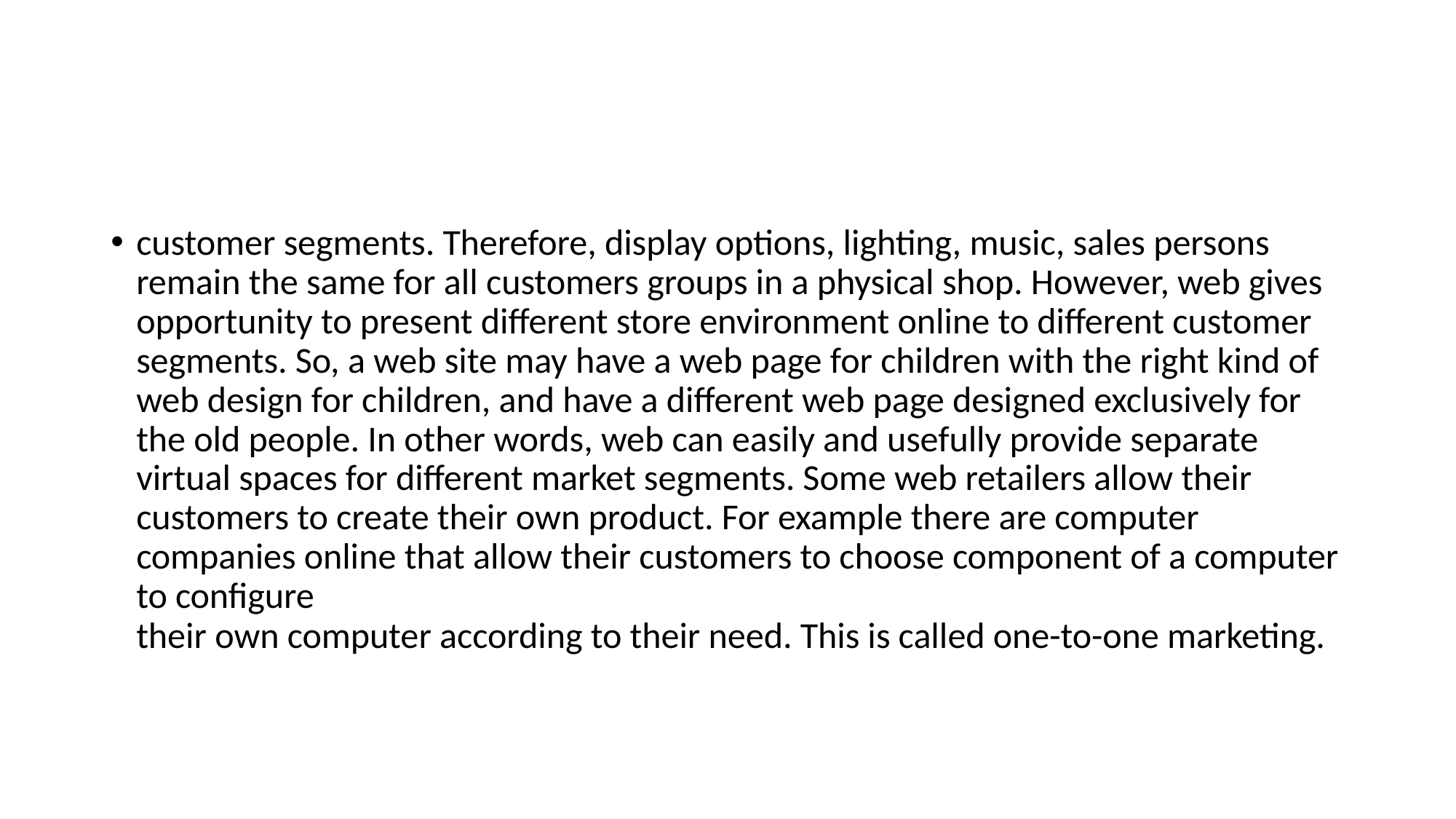

#
customer segments. Therefore, display options, lighting, music, sales persons remain the same for all customers groups in a physical shop. However, web gives opportunity to present different store environment online to different customer segments. So, a web site may have a web page for children with the right kind of web design for children, and have a different web page designed exclusively for the old people. In other words, web can easily and usefully provide separate virtual spaces for different market segments. Some web retailers allow their customers to create their own product. For example there are computer companies online that allow their customers to choose component of a computer to configure
their own computer according to their need. This is called one-to-one marketing.